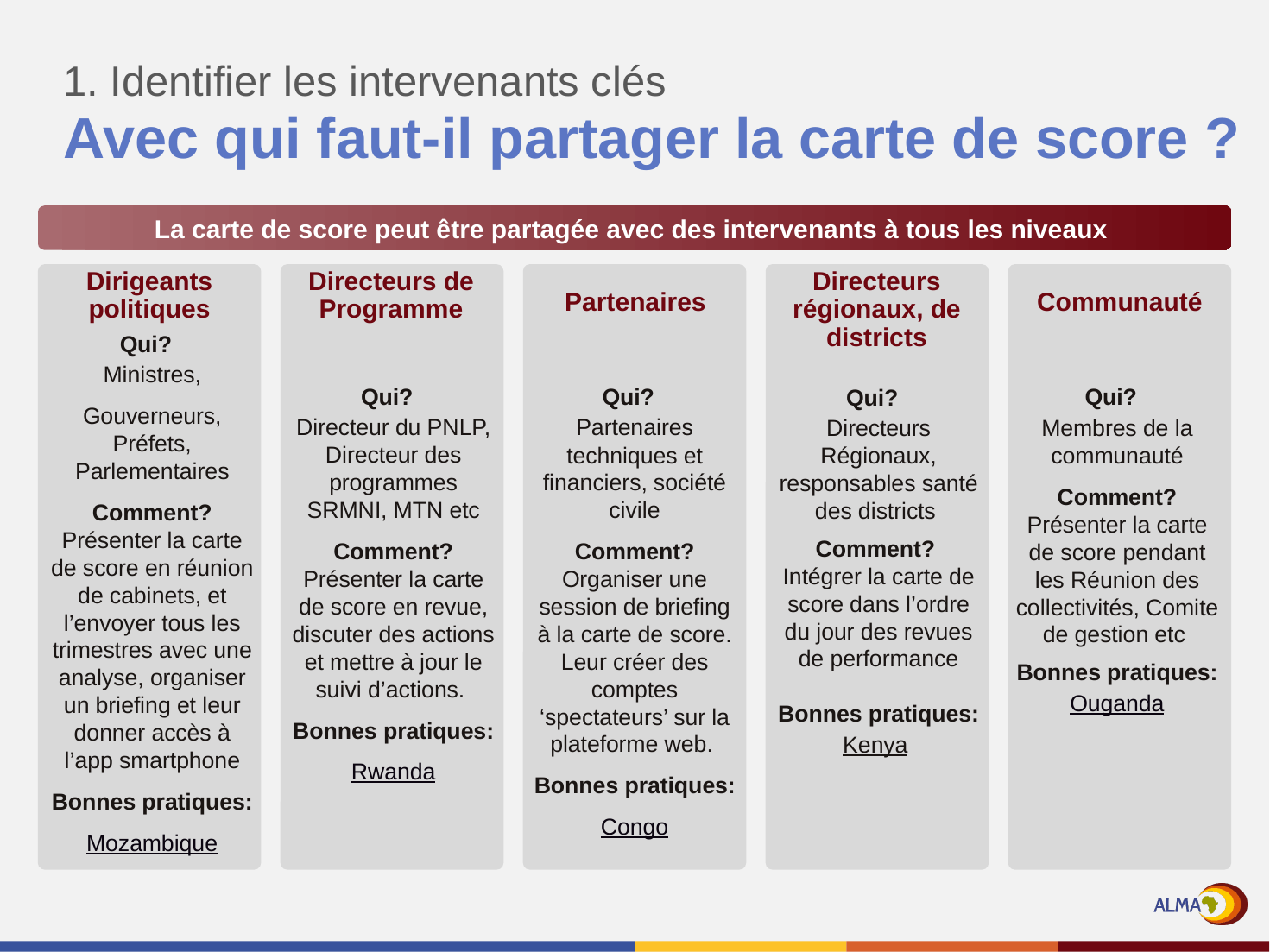

1. Identifier les intervenants clés
# Avec qui faut-il partager la carte de score ?
La carte de score peut être partagée avec des intervenants à tous les niveaux

Dirigeants politiques

Directeurs de Programme
Directeurs régionaux, de districts
Partenaires
Communauté
Qui?
Ministres,
Gouverneurs, Préfets, Parlementaires
Comment? Présenter la carte de score en réunion de cabinets, et l’envoyer tous les trimestres avec une analyse, organiser un briefing et leur donner accès à l’app smartphone
Bonnes pratiques:
Mozambique

Qui?
Directeur du PNLP, Directeur des programmes SRMNI, MTN etc
Comment? Présenter la carte de score en revue, discuter des actions et mettre à jour le suivi d’actions.
Bonnes pratiques:
Rwanda

Qui?
Partenaires techniques et financiers, société civile
Comment? Organiser une session de briefing à la carte de score. Leur créer des comptes ‘spectateurs’ sur la plateforme web.
Bonnes pratiques:
Congo

Qui?
Directeurs Régionaux, responsables santé des districts
Comment?
Intégrer la carte de score dans l’ordre du jour des revues de performance

Bonnes pratiques:
Kenya

Qui?
Membres de la communauté
Comment? Présenter la carte de score pendant les Réunion des collectivités, Comite de gestion etc
Bonnes pratiques:
Ouganda